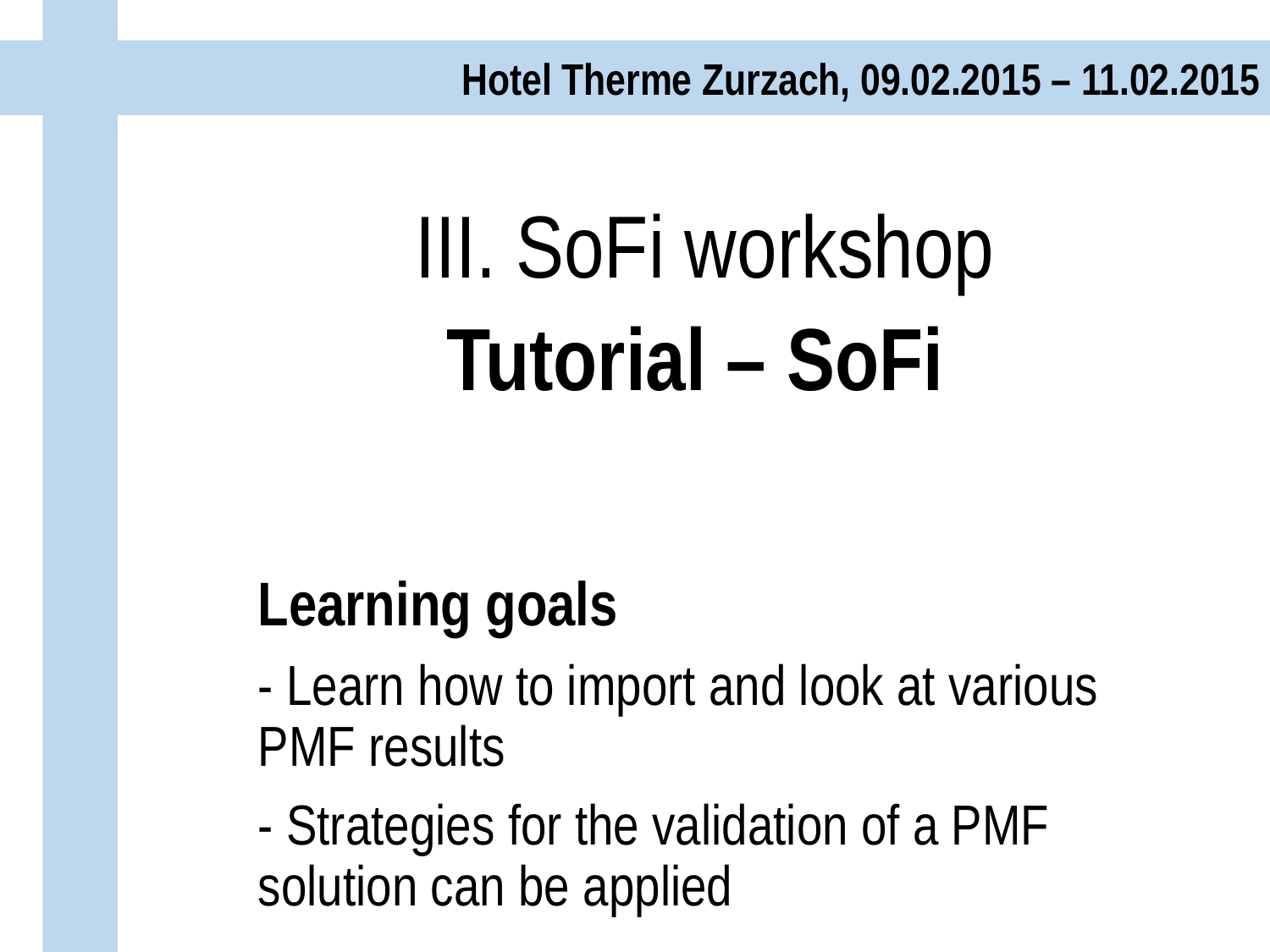

Hotel Therme Zurzach, 09.02.2015 – 11.02.2015
 III. SoFi workshop
Tutorial – SoFi

Learning goals
- Learn how to import and look at various PMF results
- Strategies for the validation of a PMF solution can be applied